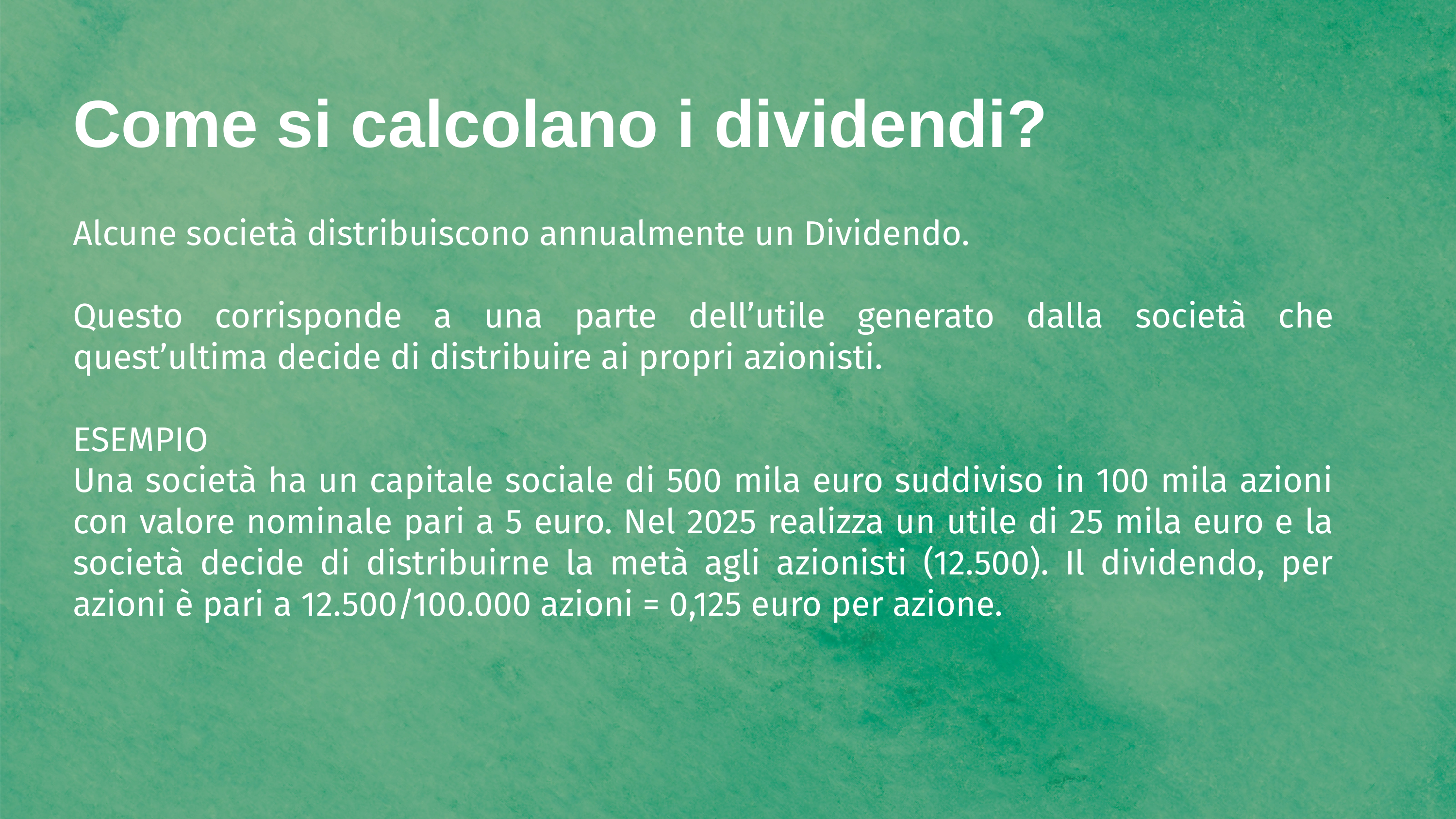

Come si calcolano i dividendi?
Alcune società distribuiscono annualmente un Dividendo.

Questo corrisponde a una parte dell’utile generato dalla società che quest’ultima decide di distribuire ai propri azionisti.

ESEMPIO
Una società ha un capitale sociale di 500 mila euro suddiviso in 100 mila azioni con valore nominale pari a 5 euro. Nel 2025 realizza un utile di 25 mila euro e la società decide di distribuirne la metà agli azionisti (12.500). Il dividendo, per azioni è pari a 12.500/100.000 azioni = 0,125 euro per azione.